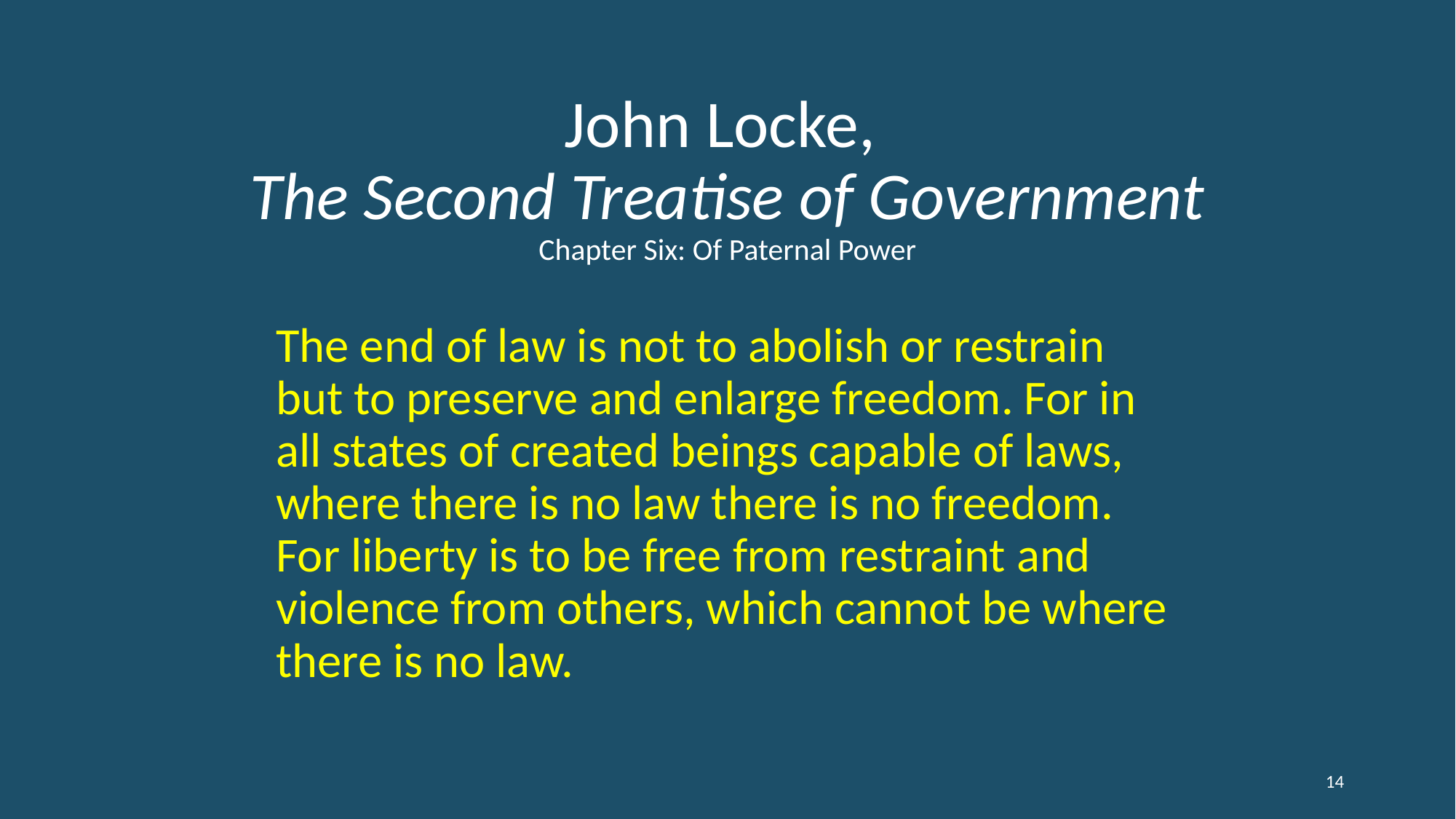

# John Locke, The Second Treatise of Government Chapter Six: Of Paternal Power
	The end of law is not to abolish or restrain but to preserve and enlarge freedom. For in all states of created beings capable of laws, where there is no law there is no freedom. For liberty is to be free from restraint and violence from others, which cannot be where there is no law.
14